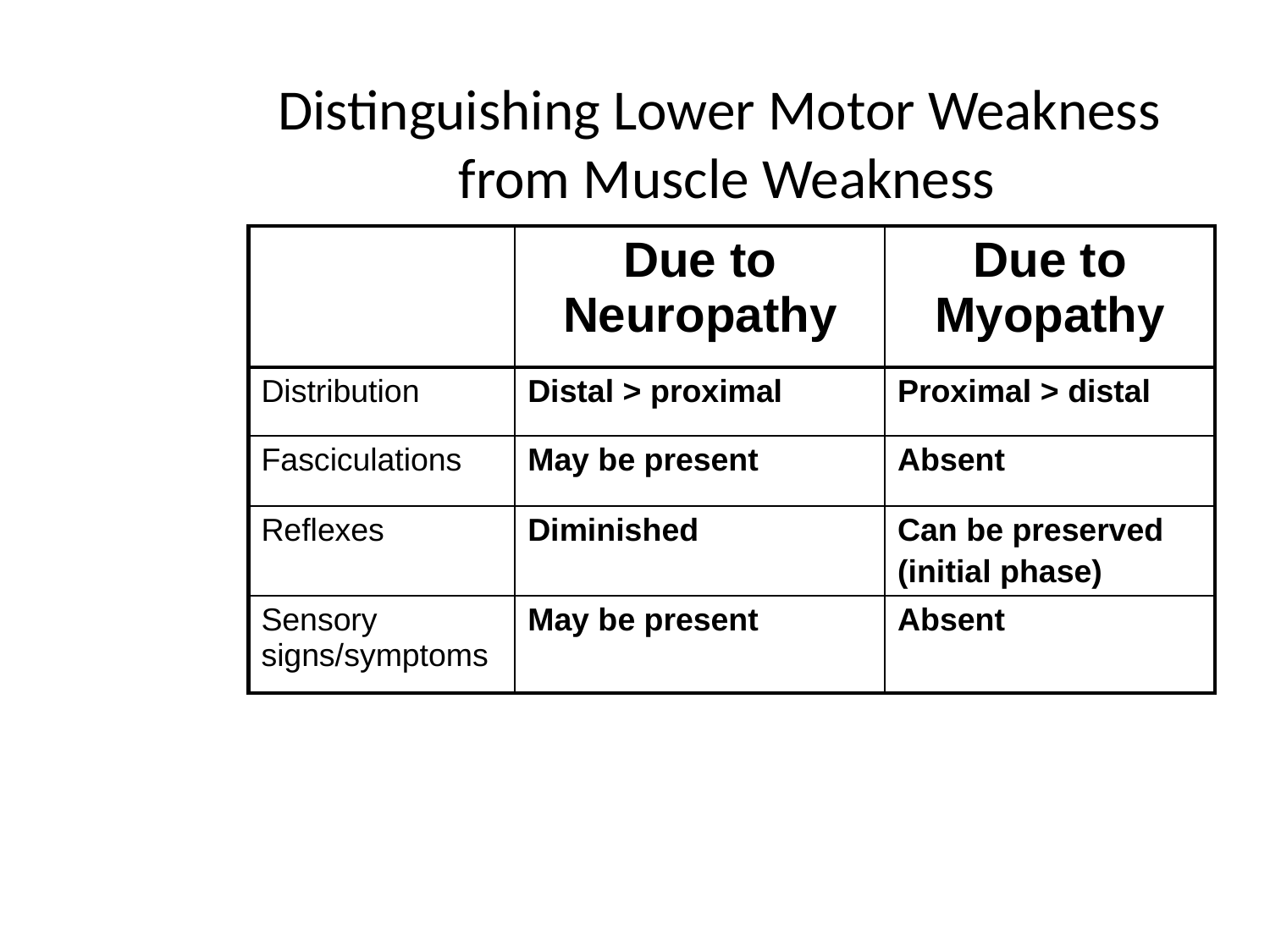

# Distinguishing Lower Motor Weakness from Muscle Weakness
|  | Due to Neuropathy | Due to Myopathy |
| --- | --- | --- |
| Distribution | Distal > proximal | Proximal > distal |
| Fasciculations | May be present | Absent |
| Reflexes | Diminished | Can be preserved (initial phase) |
| Sensory signs/symptoms | May be present | Absent |